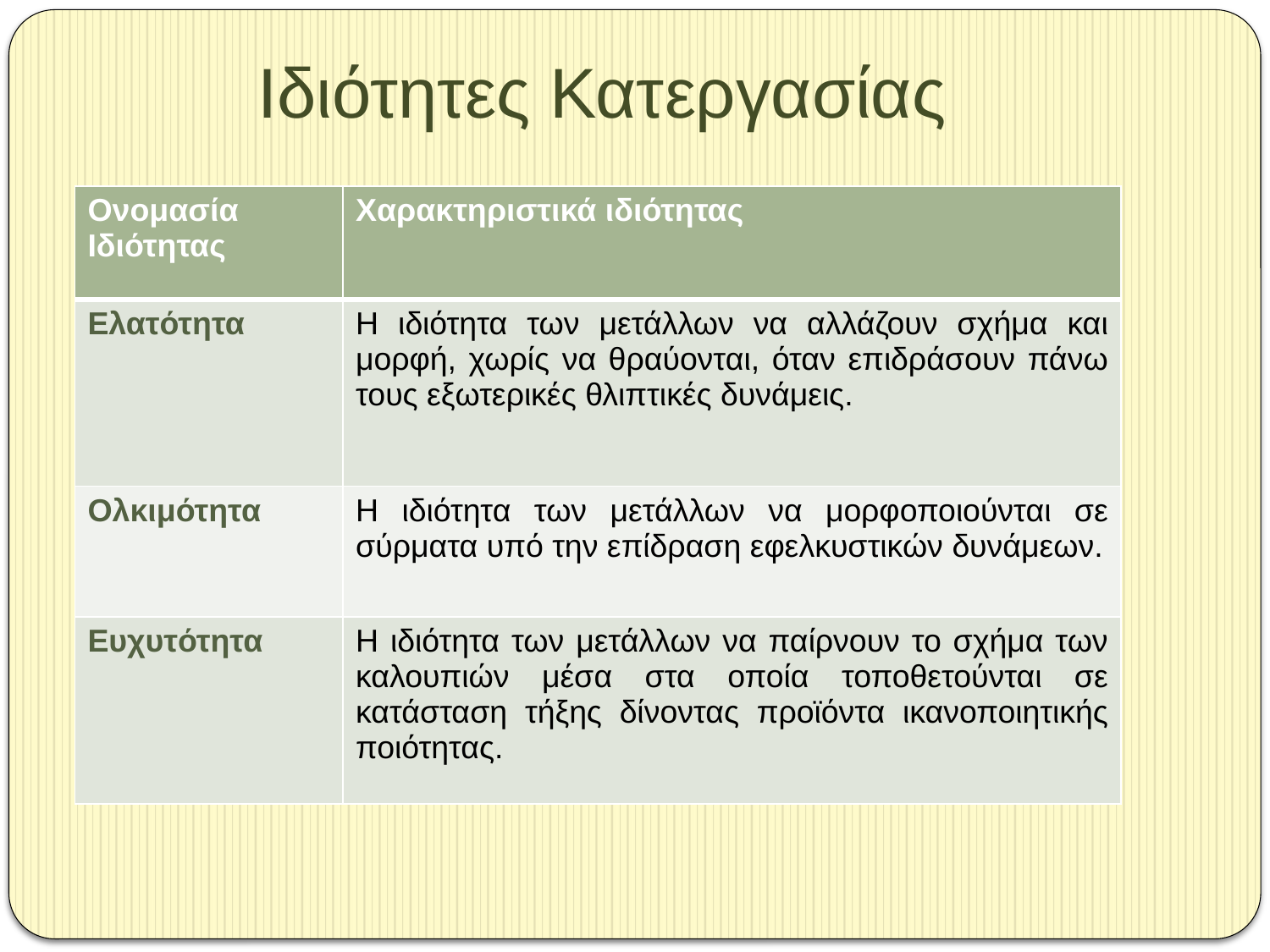

# Ιδιότητες Κατεργασίας
| Ονομασία Ιδιότητας | Χαρακτηριστικά ιδιότητας |
| --- | --- |
| Ελατότητα | Η ιδιότητα των μετάλλων να αλλάζουν σχήμα και μορφή, χωρίς να θραύονται, όταν επιδράσουν πάνω τους εξωτερικές θλιπτικές δυνάμεις. |
| Ολκιμότητα | Η ιδιότητα των μετάλλων να μορφοποιούνται σε σύρματα υπό την επίδραση εφελκυστικών δυνάμεων. |
| Ευχυτότητα | Η ιδιότητα των μετάλλων να παίρνουν το σχήμα των καλουπιών μέσα στα οποία τοποθετούνται σε κατάσταση τήξης δίνοντας προϊόντα ικανοποιητικής ποιότητας. |